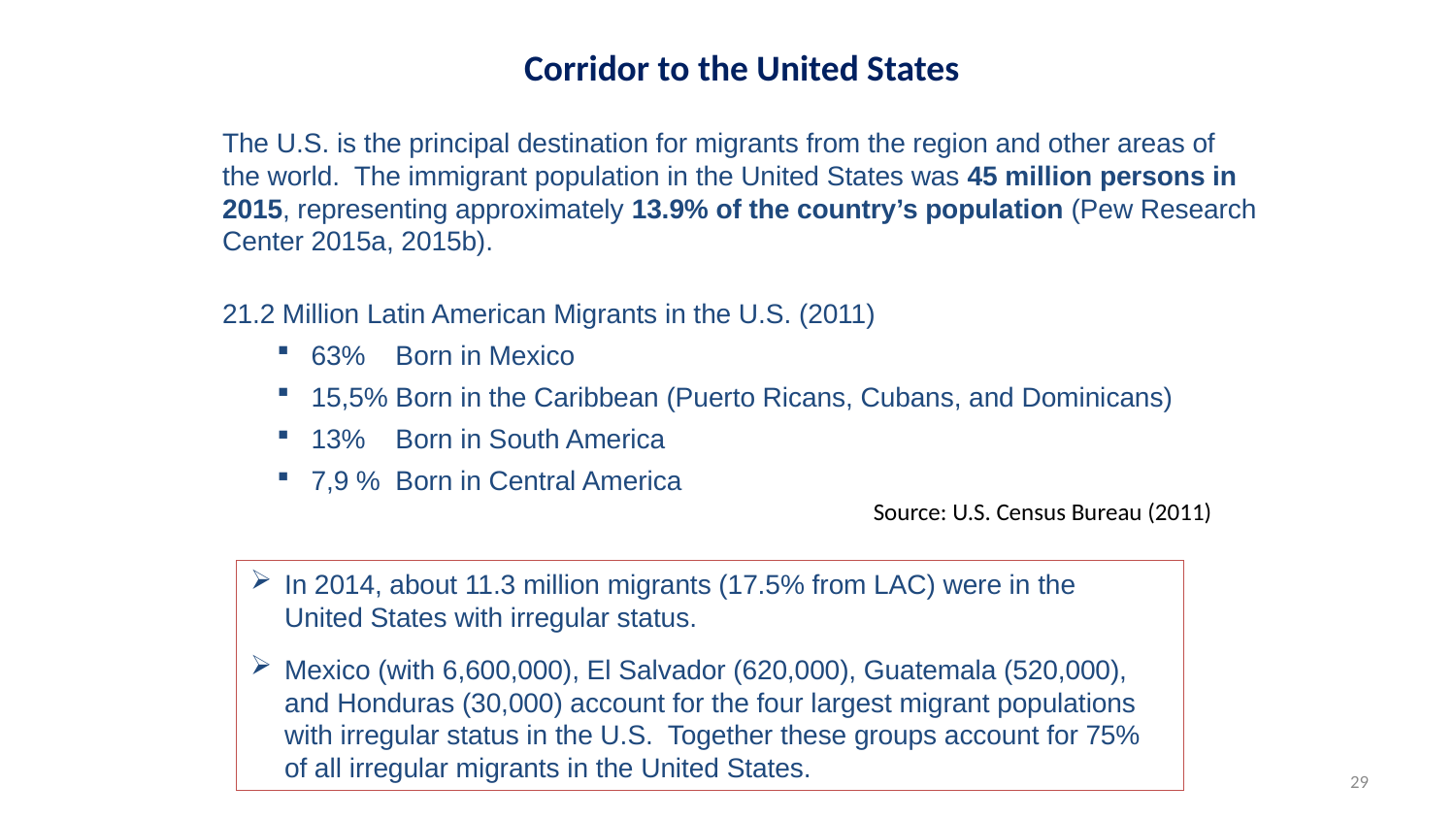

Corridor to the United States
The U.S. is the principal destination for migrants from the region and other areas of the world.  The immigrant population in the United States was 45 million persons in 2015, representing approximately 13.9% of the country’s population (Pew Research Center 2015a, 2015b).
21.2 Million Latin American Migrants in the U.S. (2011)
63%    Born in Mexico
15,5% Born in the Caribbean (Puerto Ricans, Cubans, and Dominicans)
13%    Born in South America
7,9 %  Born in Central America
Source: U.S. Census Bureau (2011)

In 2014, about 11.3 million migrants (17.5% from LAC) were in the
United States with irregular status.

Mexico (with 6,600,000), El Salvador (620,000), Guatemala (520,000), and Honduras (30,000) account for the four largest migrant populations with irregular status in the U.S.  Together these groups account for 75% of all irregular migrants in the United States.
29